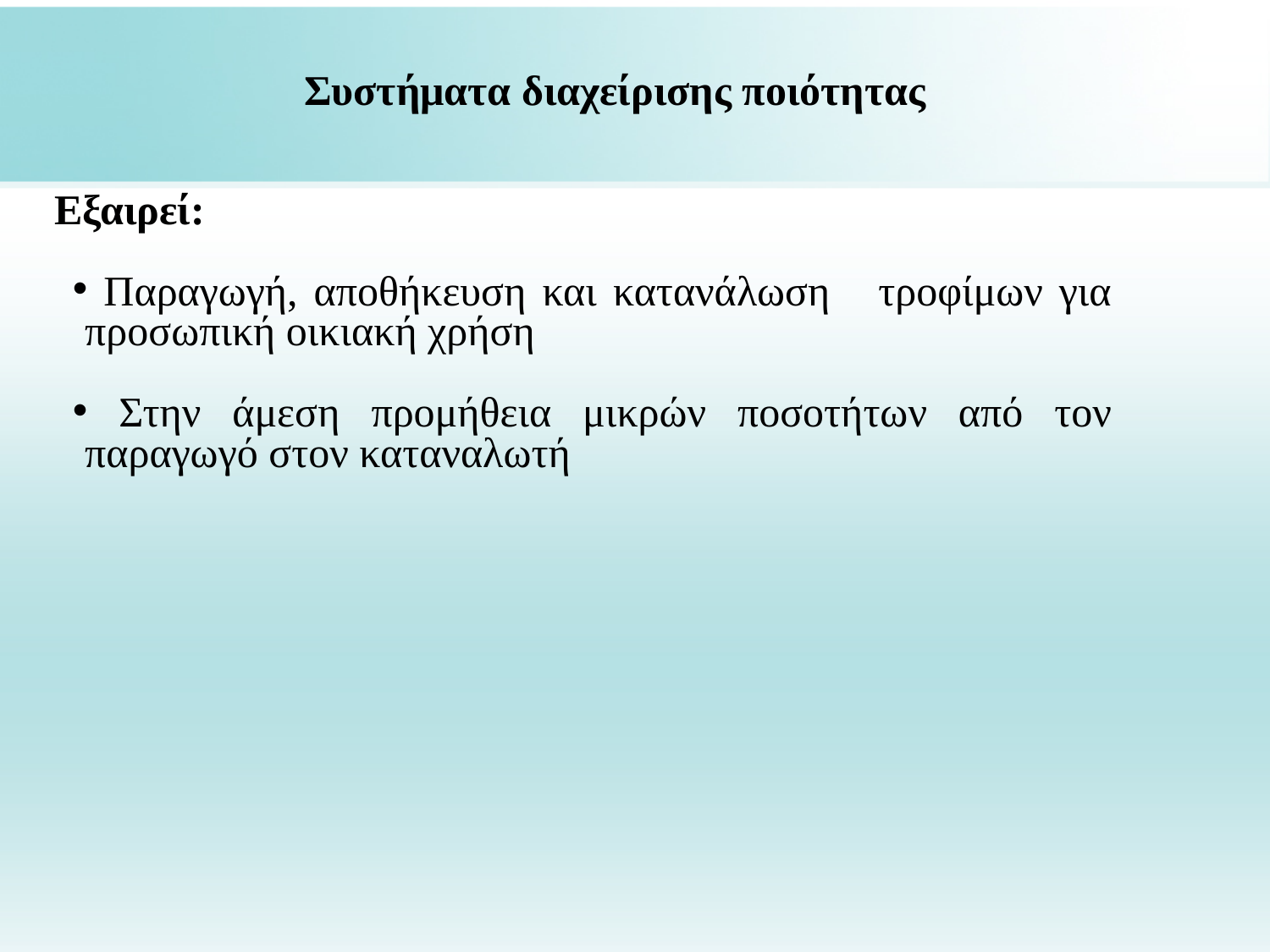

Συστήματα διαχείρισης ποιότητας
Εξαιρεί:

 Παραγωγή, αποθήκευση και κατανάλωση   τροφίμων για προσωπική οικιακή χρήση

 Στην άμεση προμήθεια μικρών ποσοτήτων από τον παραγωγό στον καταναλωτή